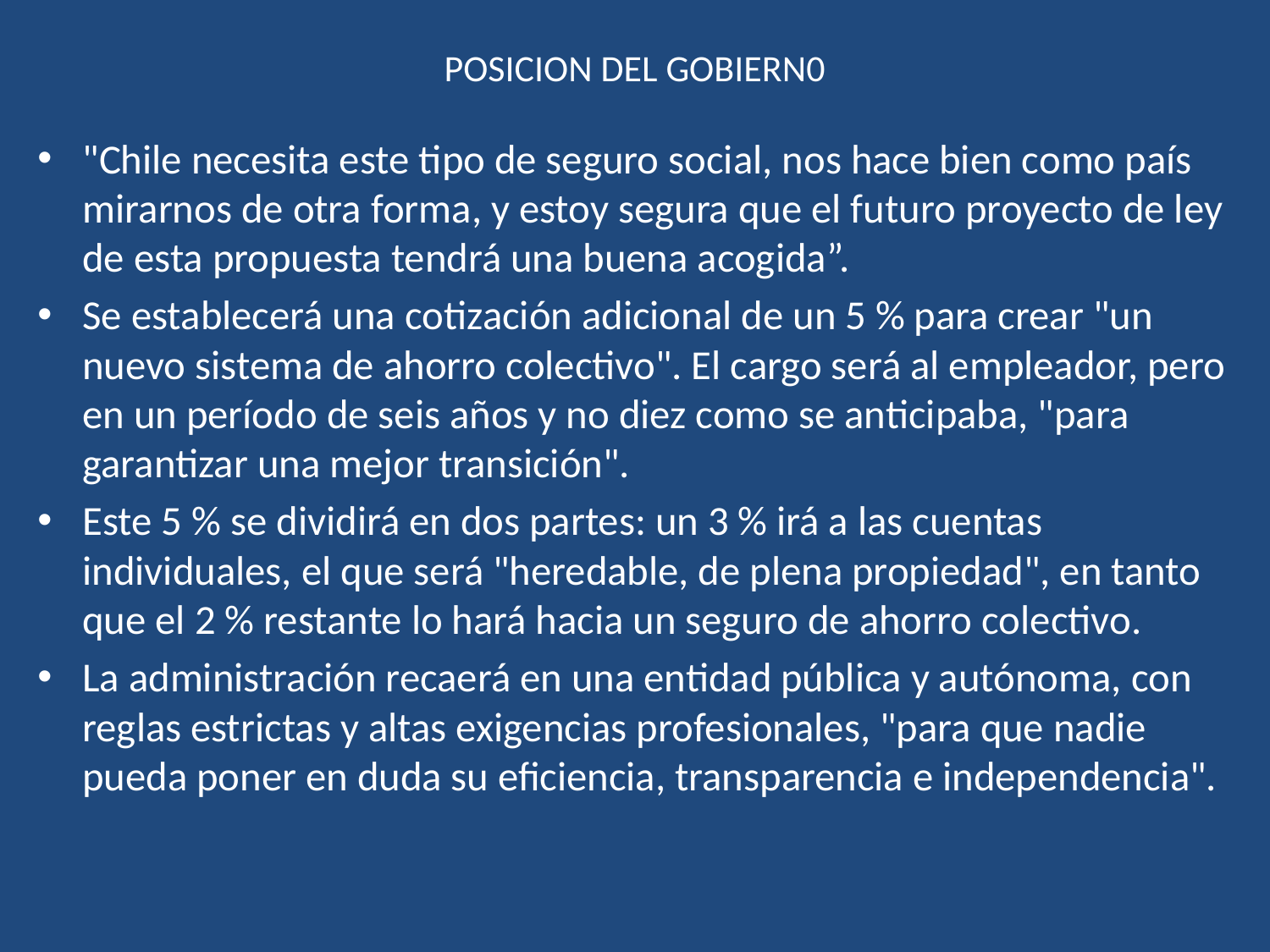

# POSICION DEL GOBIERN0
"Chile necesita este tipo de seguro social, nos hace bien como país mirarnos de otra forma, y estoy segura que el futuro proyecto de ley de esta propuesta tendrá una buena acogida”.
Se establecerá una cotización adicional de un 5 % para crear "un nuevo sistema de ahorro colectivo". El cargo será al empleador, pero en un período de seis años y no diez como se anticipaba, "para garantizar una mejor transición".
Este 5 % se dividirá en dos partes: un 3 % irá a las cuentas individuales, el que será "heredable, de plena propiedad", en tanto que el 2 % restante lo hará hacia un seguro de ahorro colectivo.
La administración recaerá en una entidad pública y autónoma, con reglas estrictas y altas exigencias profesionales, "para que nadie pueda poner en duda su eficiencia, transparencia e independencia".